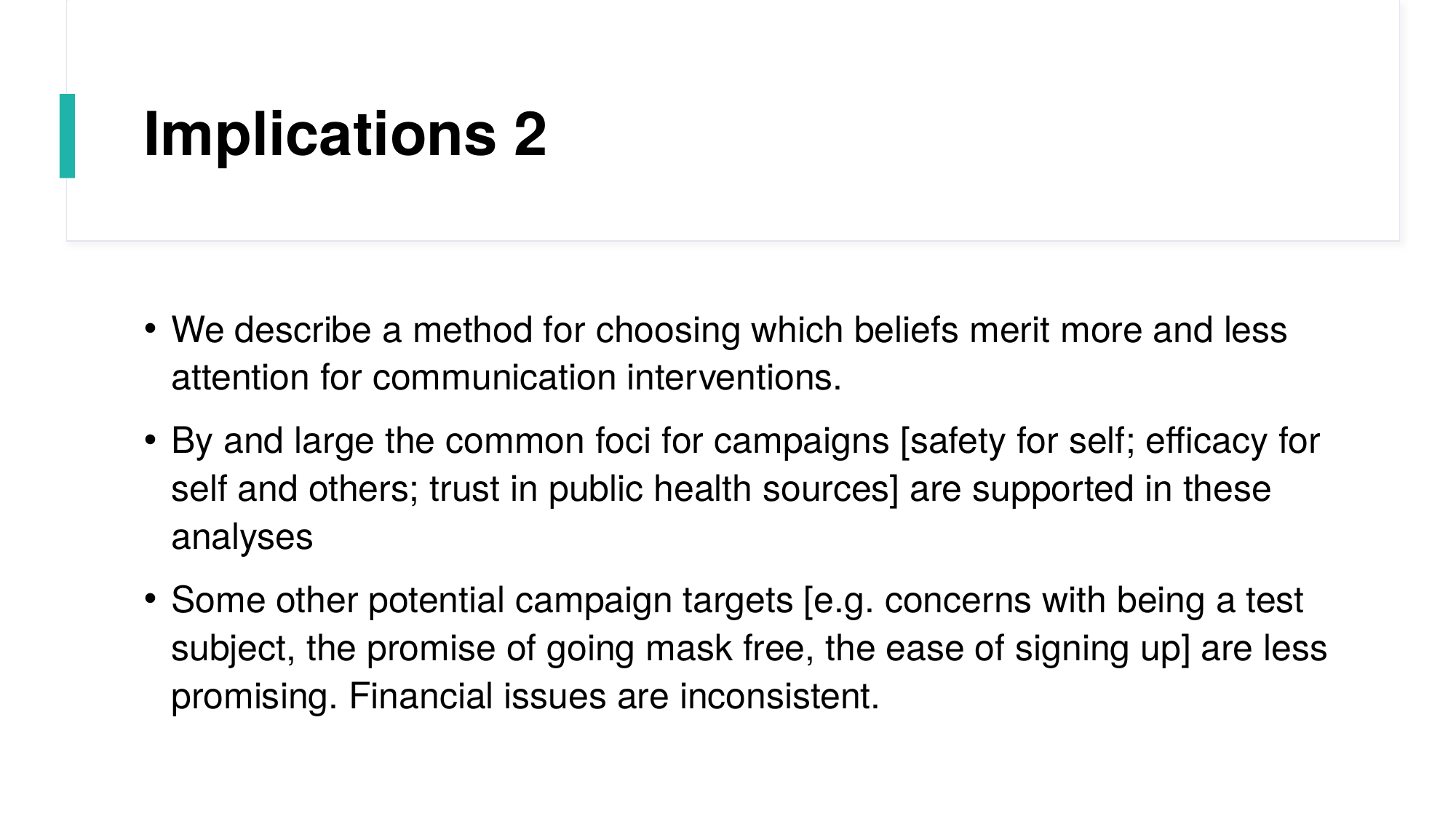

# Implications 2
We describe a method for choosing which beliefs merit more and less attention for communication interventions.
By and large the common foci for campaigns [safety for self; efficacy for self and others; trust in public health sources] are supported in these analyses
Some other potential campaign targets [e.g. concerns with being a test subject, the promise of going mask free, the ease of signing up] are less promising. Financial issues are inconsistent.